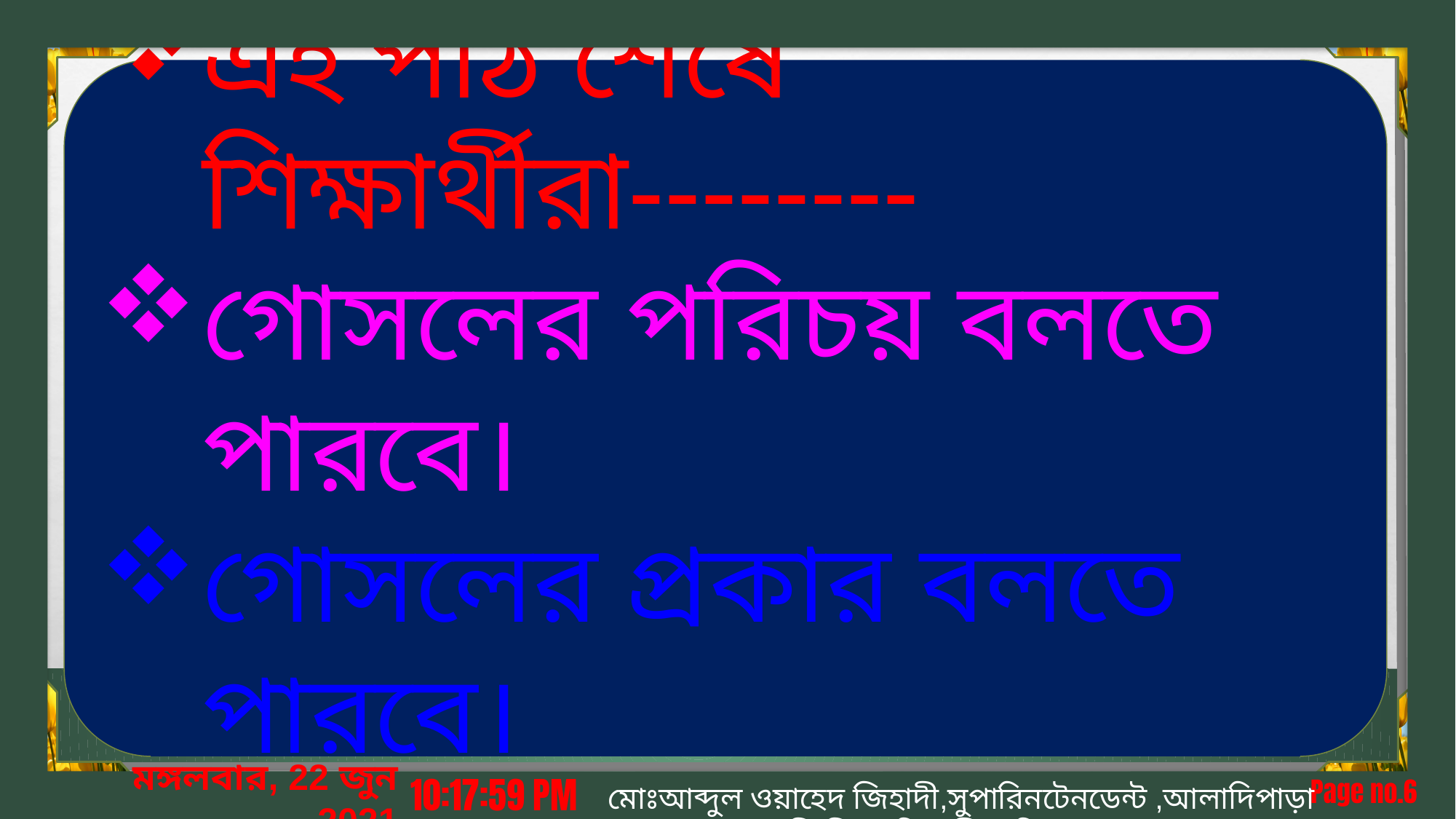

শিখনফল
এই পাঠ শেষে শিক্ষার্থীরা--------
গোসলের পরিচয় বলতে পারবে।
গোসলের প্রকার বলতে পারবে।
ইস্তেঞ্জার পরিচয় বলতে পারবে

10:17:59 PM
মোঃআব্দুল ওয়াহেদ জিহাদী,সুপারিনটেনডেন্ট ,আলাদিপাড়া আজিজিয়া দ্বি-মুখী দাখিল মাদ্রাসা।
Page no.6
মঙ্গলবার, 22 জুন 2021